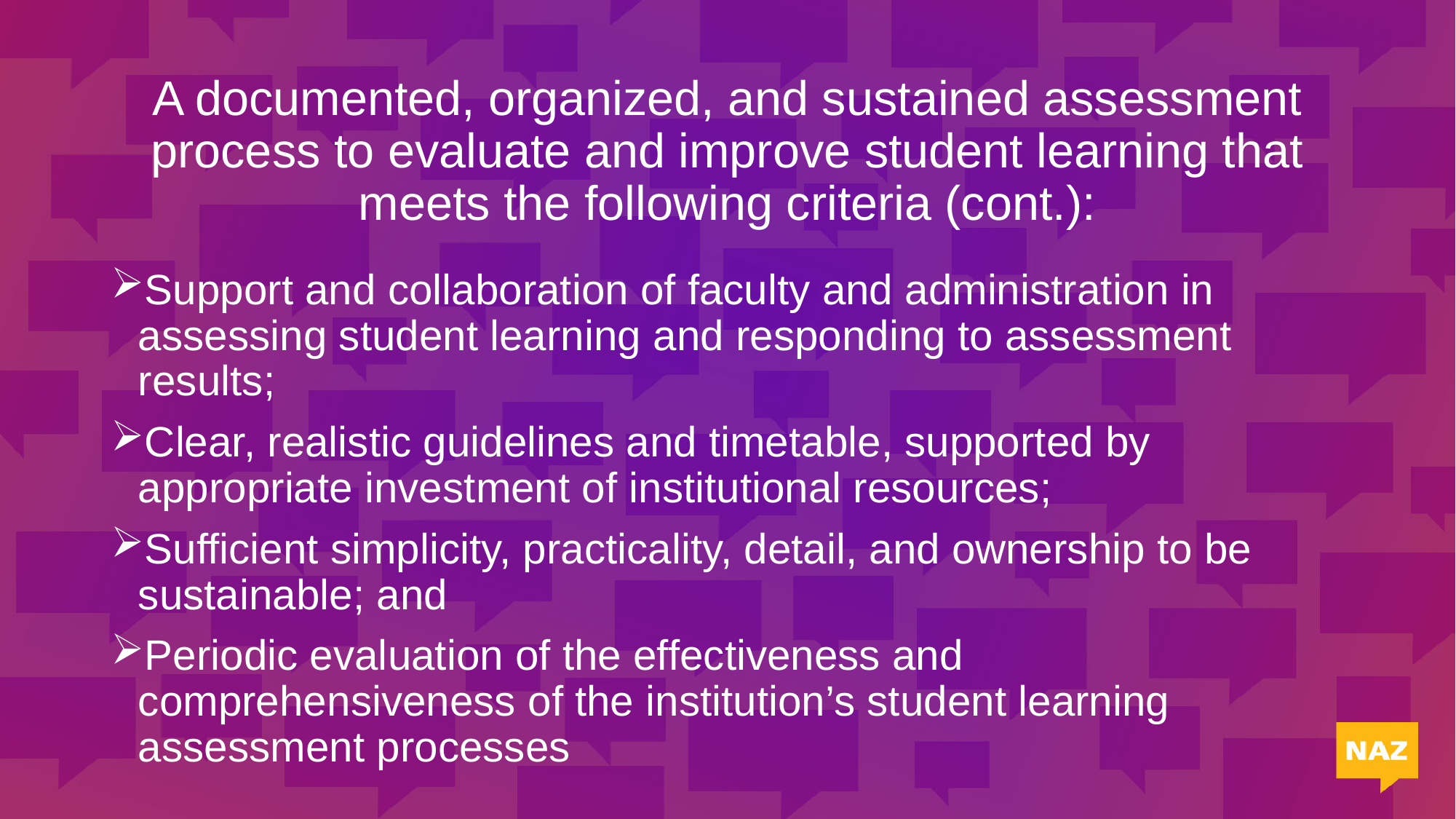

# A documented, organized, and sustained assessment process to evaluate and improve student learning that meets the following criteria (cont.):
Support and collaboration of faculty and administration in assessing student learning and responding to assessment results;
Clear, realistic guidelines and timetable, supported by appropriate investment of institutional resources;
Sufficient simplicity, practicality, detail, and ownership to be sustainable; and
Periodic evaluation of the effectiveness and comprehensiveness of the institution’s student learning assessment processes